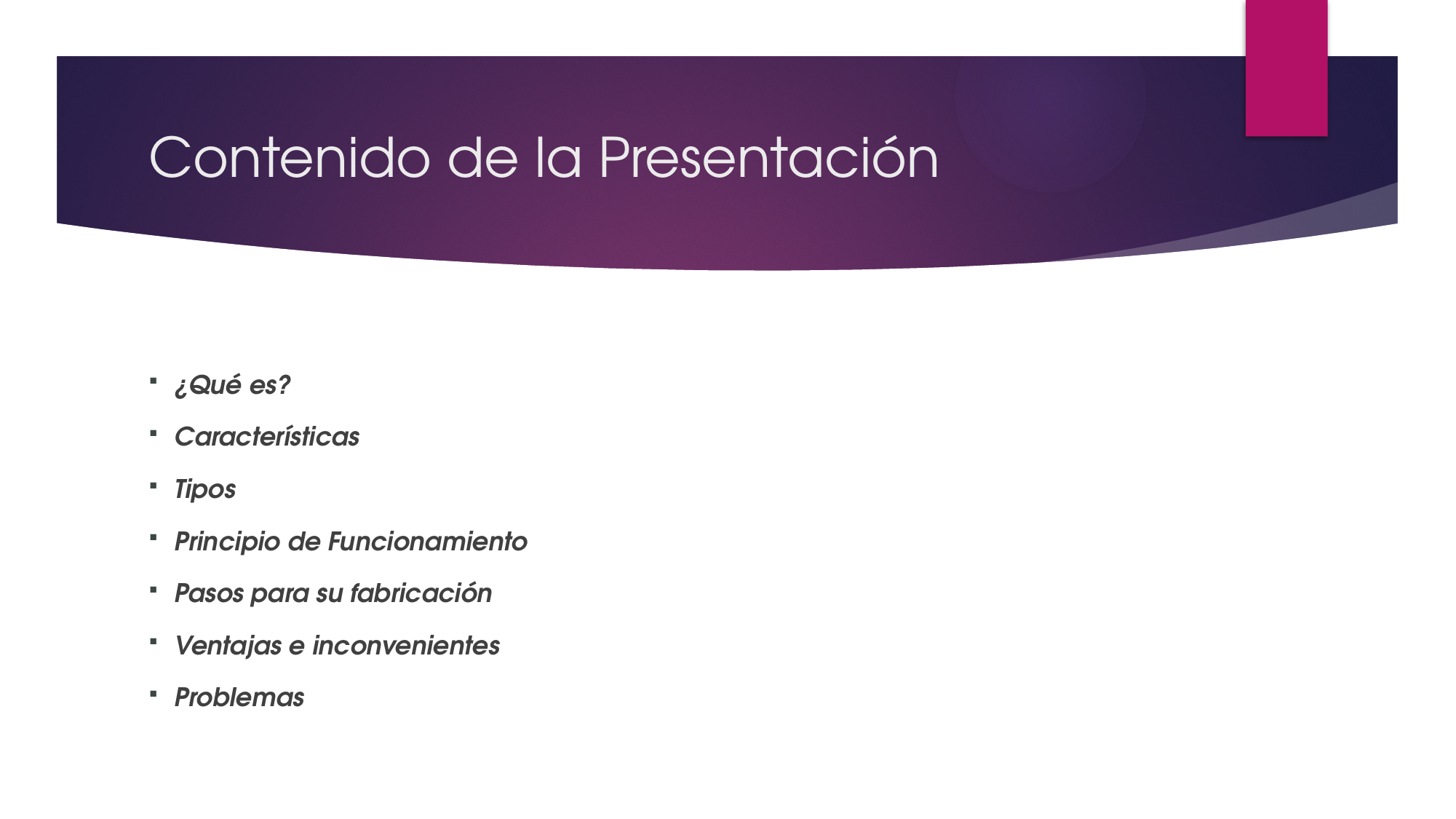

# Contenido de la Presentación

¿Qué es?
Características
Tipos
Principio de Funcionamiento
Pasos para su fabricación
Ventajas e inconvenientes
Problemas